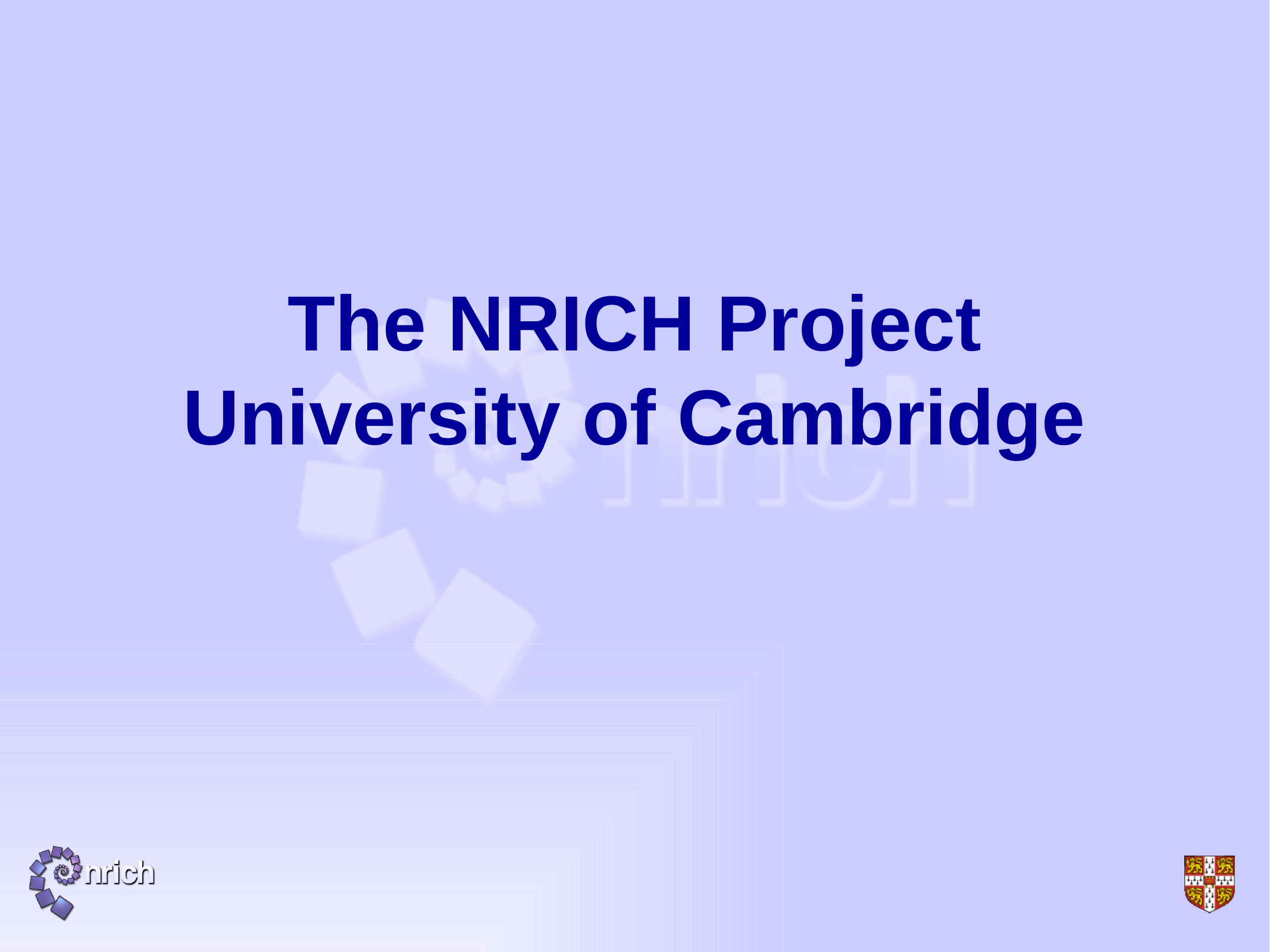

# The NRICH Project University of Cambridge